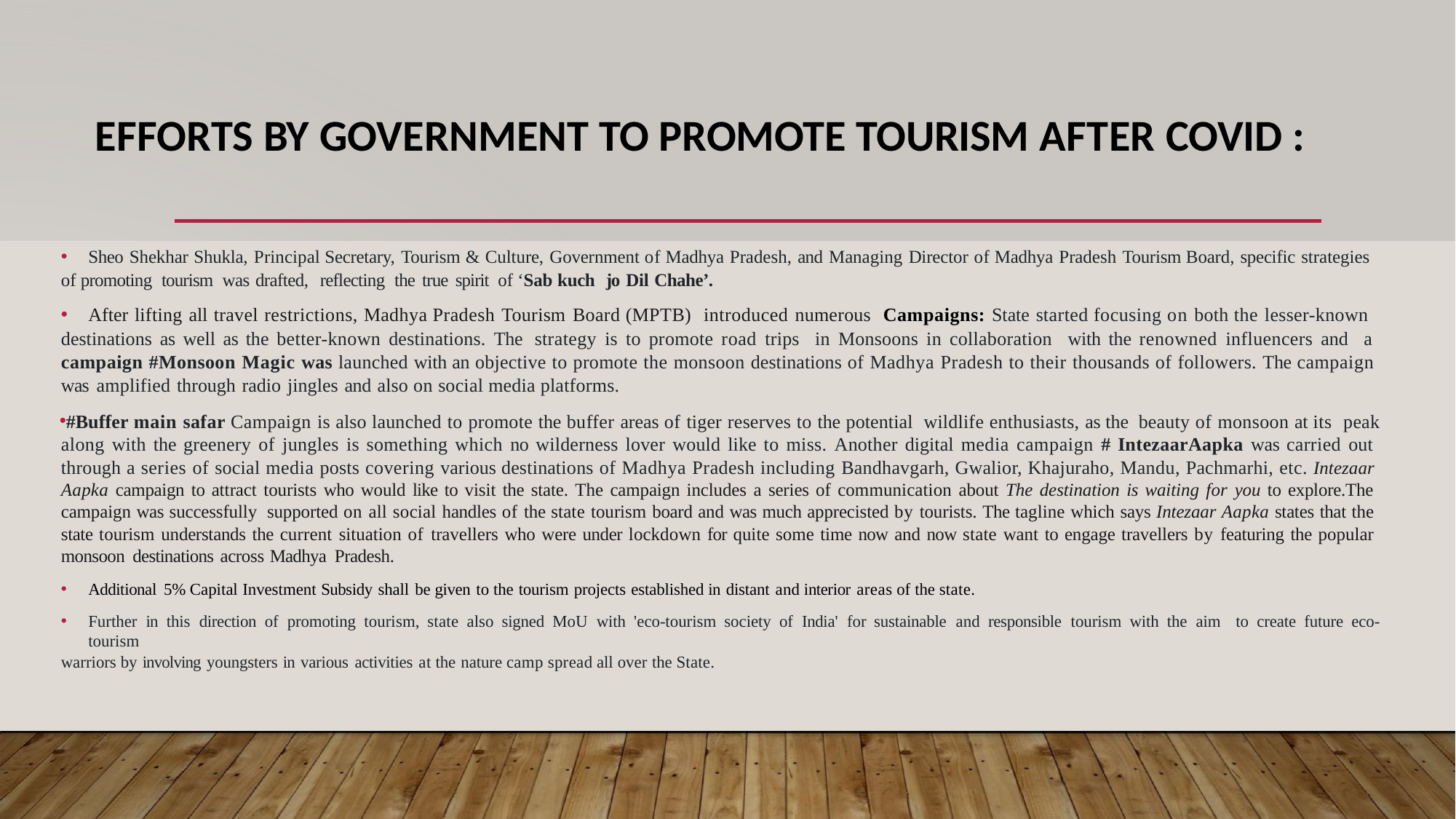

# EFFORTS BY GOVERNMENT TO PROMOTE TOURISM AFTER COVID :

Sheo Shekhar Shukla, Principal Secretary, Tourism & Culture, Government of Madhya Pradesh, and Managing Director of Madhya Pradesh Tourism Board, specific strategies
of promoting tourism was drafted, reflecting the true spirit of ‘Sab kuch jo Dil Chahe’.
After lifting all travel restrictions, Madhya Pradesh Tourism Board (MPTB)  introduced numerous  Campaigns: State started focusing on both the lesser-known
destinations as well as the better-known destinations. The strategy is to promote road trips  in Monsoons in collaboration  with the renowned influencers and  a  campaign #Monsoon Magic was launched with an objective to promote the monsoon destinations of Madhya Pradesh to their thousands of followers. The campaign  was amplified through radio jingles and also on social media platforms.
#Buffer main safar Campaign is also launched to promote the buffer areas of tiger reserves to the potential  wildlife enthusiasts, as the beauty of monsoon at its  peak along with the greenery of jungles is something which no wilderness lover would like to miss. Another digital media campaign # IntezaarAapka was carried out  through a series of social media posts covering various destinations of Madhya Pradesh including Bandhavgarh, Gwalior, Khajuraho, Mandu, Pachmarhi, etc. Intezaar  Aapka campaign to attract tourists who would like to visit the state. The campaign includes a series of communication about The destination is waiting for you to explore.The  campaign was successfully supported on all social handles of the state tourism board and was much apprecisted by tourists. The tagline which says Intezaar Aapka states that the  state tourism understands the current situation of travellers who were under lockdown for quite some time now and now state want to engage travellers by featuring the popular  monsoon destinations across Madhya Pradesh.
Additional 5% Capital Investment Subsidy shall be given to the tourism projects established in distant and interior areas of the state.
Further in this direction of promoting tourism, state also signed MoU with 'eco-tourism society of India' for sustainable and responsible tourism with the aim to create future eco-tourism
warriors by involving youngsters in various activities at the nature camp spread all over the State.